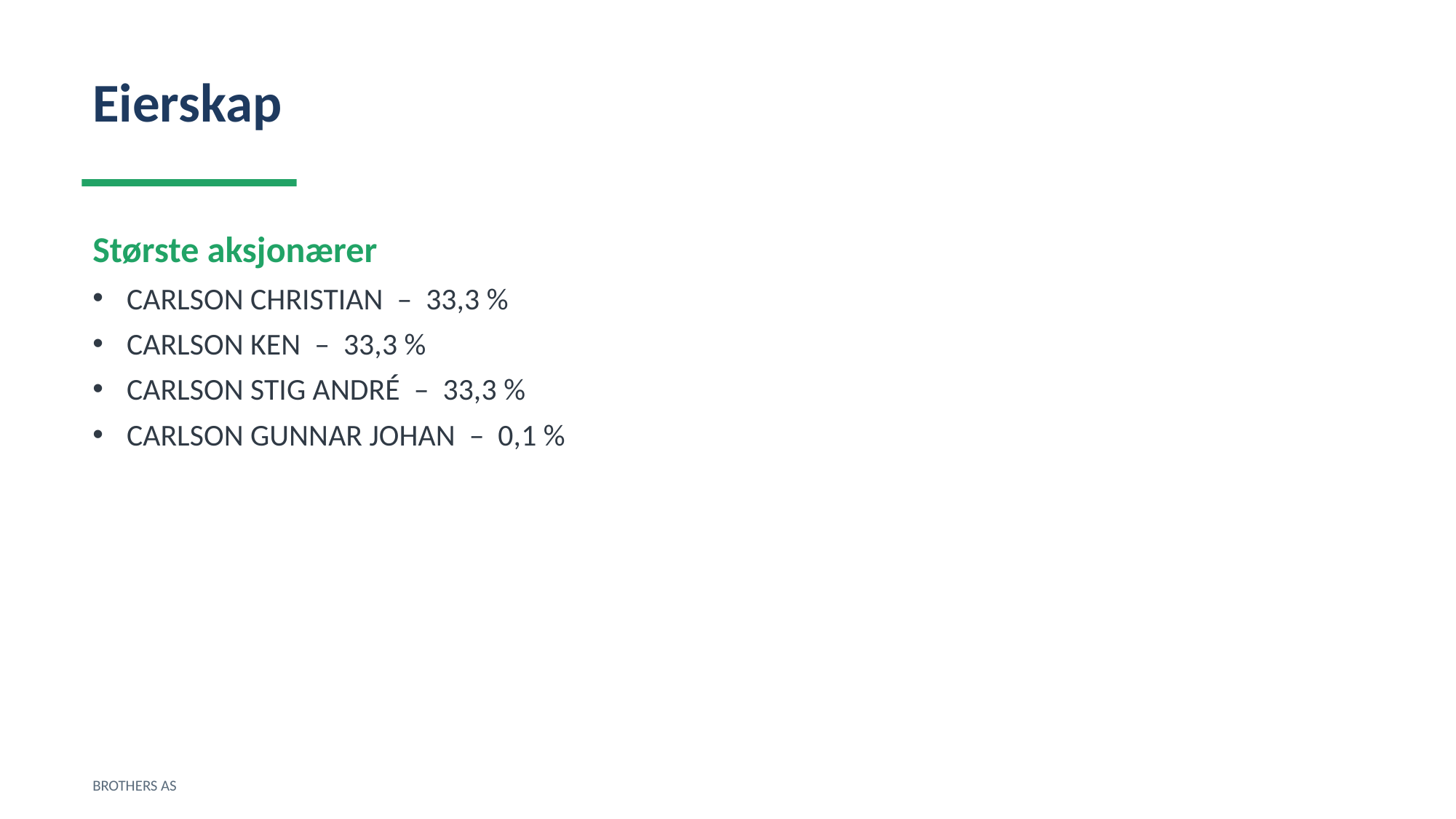

Eierskap

Største aksjonærer
CARLSON CHRISTIAN  –  33,3 %
CARLSON KEN  –  33,3 %
CARLSON STIG ANDRÉ  –  33,3 %
CARLSON GUNNAR JOHAN  –  0,1 %
BROTHERS AS